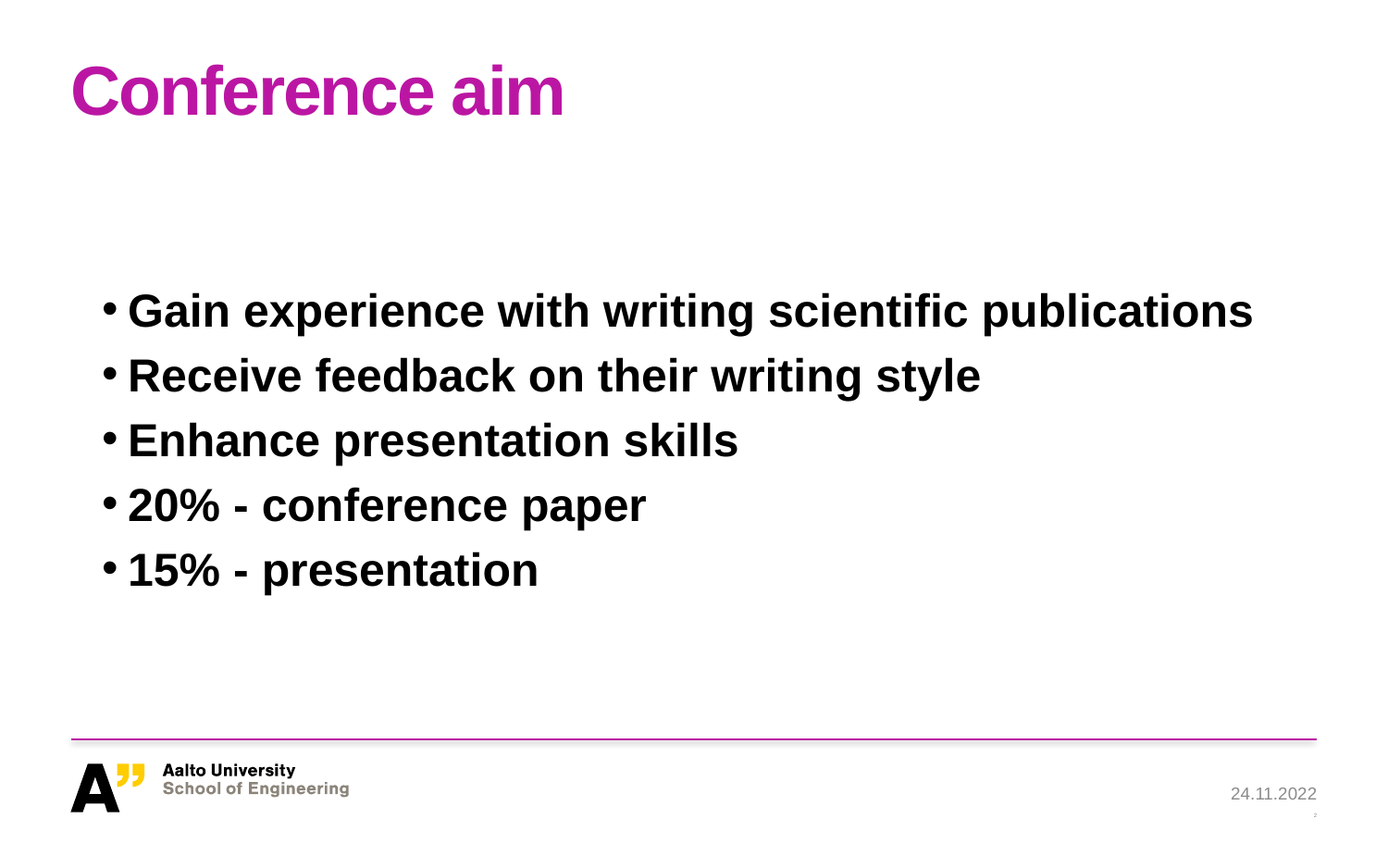

# Conference aim
Gain experience with writing scientific publications
Receive feedback on their writing style
Enhance presentation skills
20% - conference paper
15% - presentation

24.11.2022
2